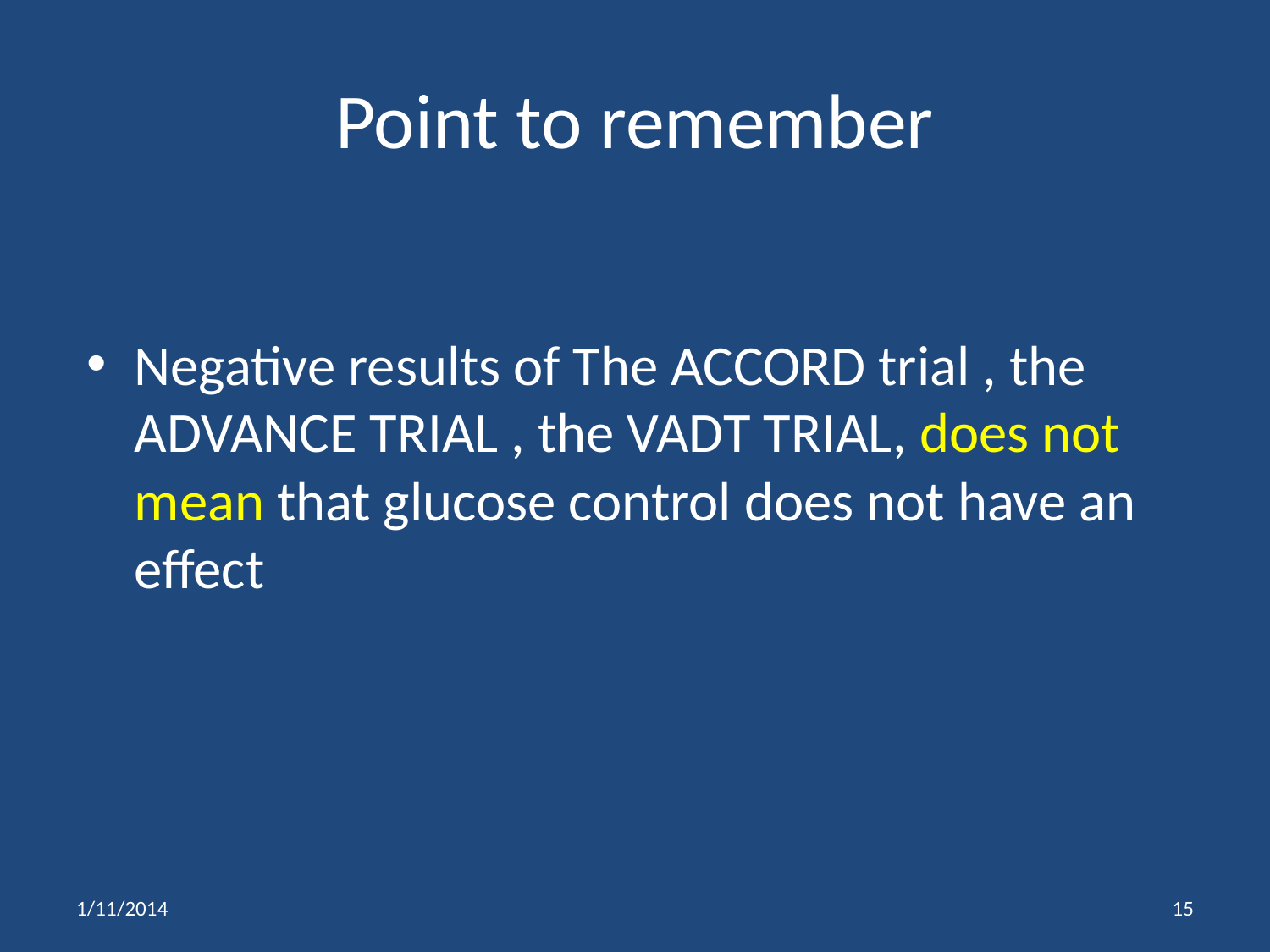

# Point to remember
Negative results of The ACCORD trial , the ADVANCE TRIAL , the VADT TRIAL, does not mean that glucose control does not have an effect
1/11/2014

15